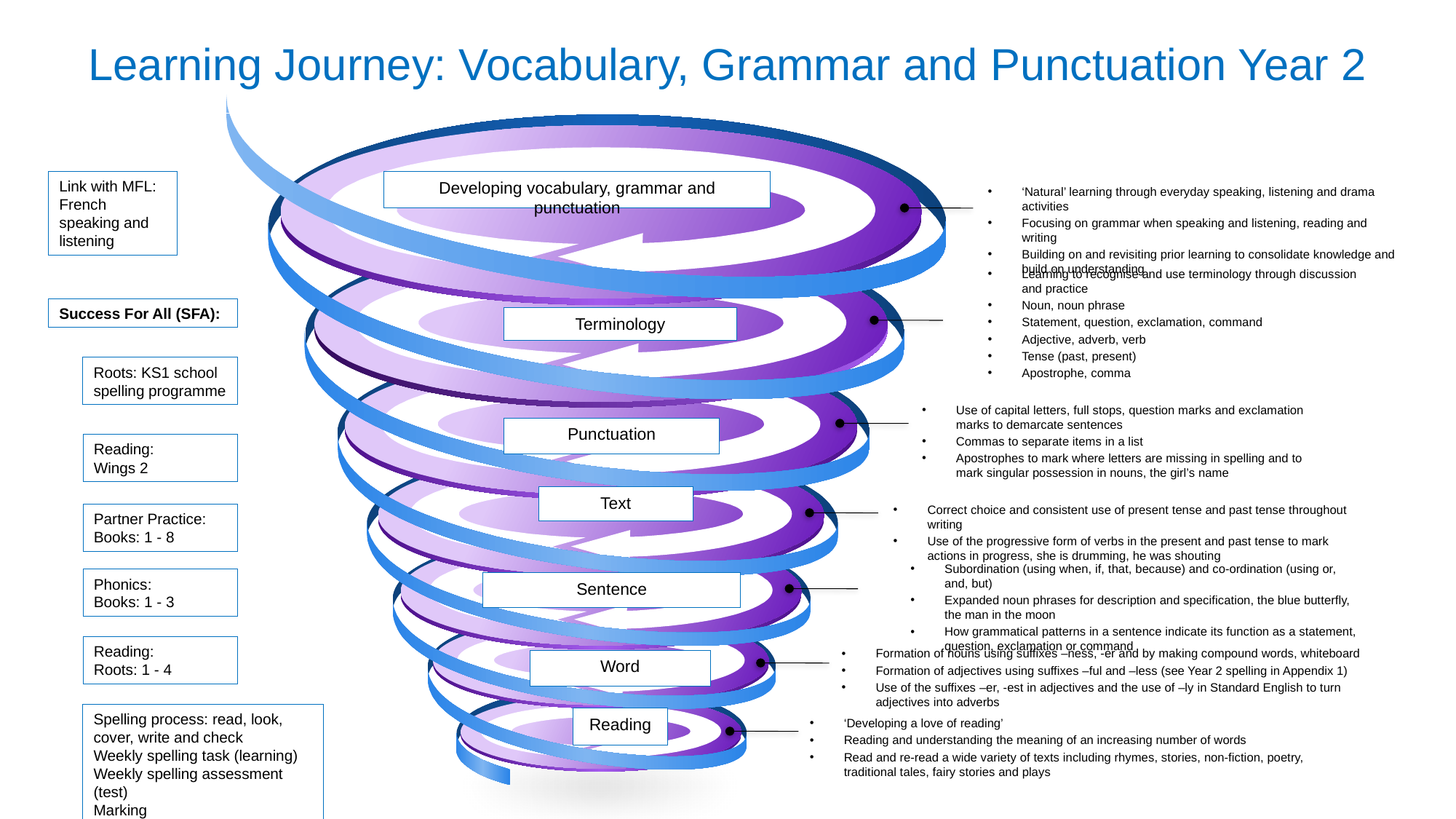

# Learning Journey: Vocabulary, Grammar and Punctuation Year 2
Link with MFL:
French speaking and listening
Developing vocabulary, grammar and punctuation
‘Natural’ learning through everyday speaking, listening and drama activities
Focusing on grammar when speaking and listening, reading and  writing
Building on and revisiting prior learning to consolidate knowledge and build on understanding
Learning to recognise and use terminology through discussion and practice
Noun, noun phrase
Statement, question, exclamation, command
Adjective, adverb, verb
Tense (past, present)
Apostrophe, comma
Success For All (SFA):
Terminology
Roots: KS1 school spelling programme
Use of capital letters, full stops, question marks and exclamation marks to demarcate sentences
Commas to separate items in a list
Apostrophes to mark where letters are missing in spelling and to mark singular possession in nouns, the girl’s name
Punctuation
Reading:
Wings 2
Text
Correct choice and consistent use of present tense and past tense throughout writing
Use of the progressive form of verbs in the present and past tense to mark actions in progress, she is drumming, he was shouting
Partner Practice:
Books: 1 - 8
Subordination (using when, if, that, because) and co-ordination (using or, and, but)
Expanded noun phrases for description and specification, the blue butterfly, the man in the moon
How grammatical patterns in a sentence indicate its function as a statement, question, exclamation or command
Phonics:
Books: 1 - 3
Sentence
Reading:
Roots: 1 - 4
Formation of nouns using suffixes –ness, -er and by making compound words, whiteboard
Formation of adjectives using suffixes –ful and –less (see Year 2 spelling in Appendix 1)
Use of the suffixes –er, -est in adjectives and the use of –ly in Standard English to turn adjectives into adverbs
Word
Spelling process: read, look, cover, write and check
Weekly spelling task (learning)
Weekly spelling assessment (test)
Marking
Reading
‘Developing a love of reading’
Reading and understanding the meaning of an increasing number of words
Read and re-read a wide variety of texts including rhymes, stories, non-fiction, poetry, traditional tales, fairy stories and plays